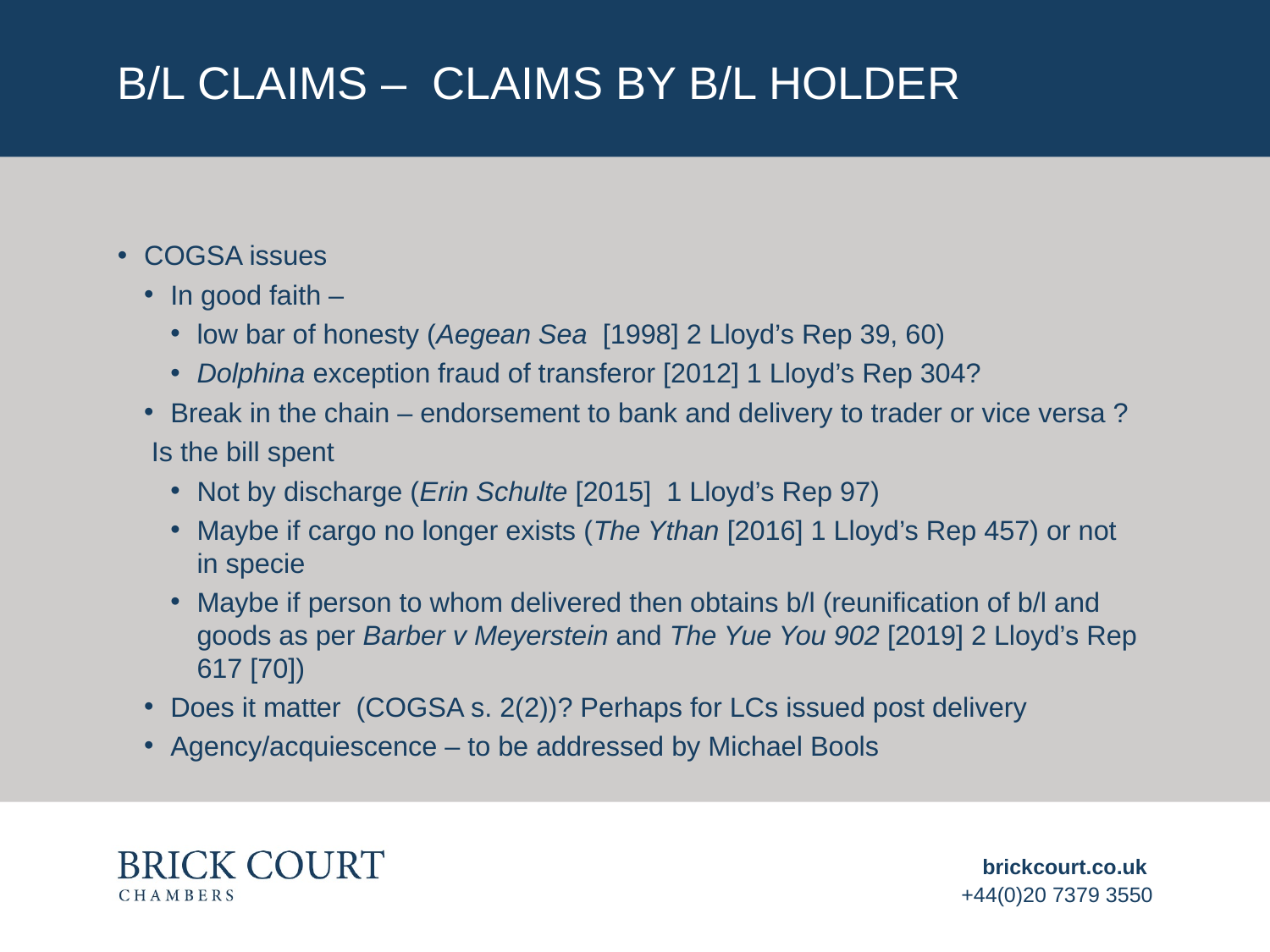

# B/L CLAIMS –  Claims by B/L holder
COGSA issues
In good faith –
low bar of honesty (Aegean Sea  [1998] 2 Lloyd’s Rep 39, 60)
Dolphina exception fraud of transferor [2012] 1 Lloyd’s Rep 304?
Break in the chain – endorsement to bank and delivery to trader or vice versa ?
 Is the bill spent
Not by discharge (Erin Schulte [2015]  1 Lloyd’s Rep 97)
Maybe if cargo no longer exists (The Ythan [2016] 1 Lloyd’s Rep 457) or not in specie
Maybe if person to whom delivered then obtains b/l (reunification of b/l and goods as per Barber v Meyerstein and The Yue You 902 [2019] 2 Lloyd’s Rep 617 [70])
Does it matter  (COGSA s. 2(2))? Perhaps for LCs issued post delivery
Agency/acquiescence – to be addressed by Michael Bools
brickcourt.co.uk
+44(0)20 7379 3550